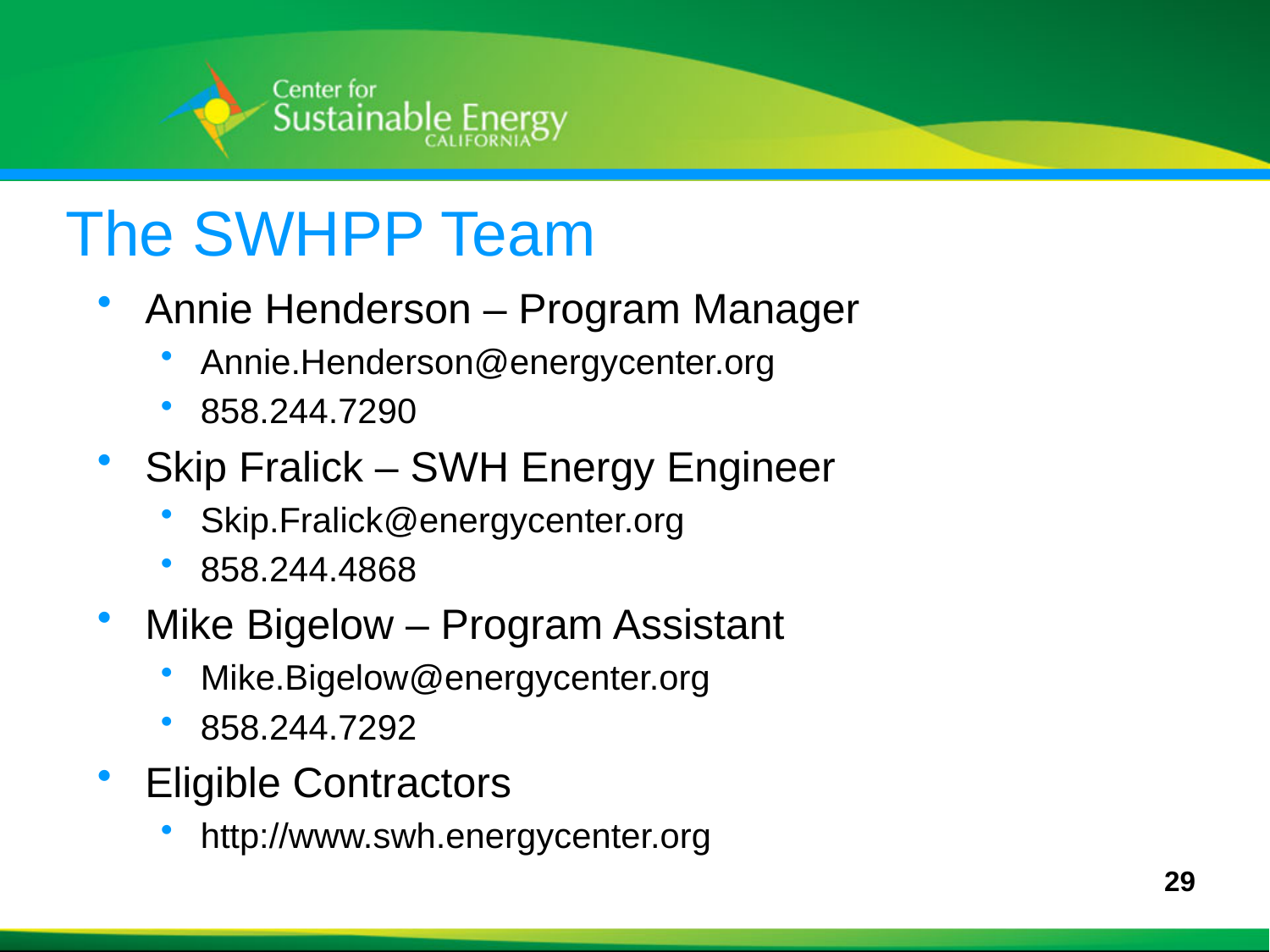

# The SWHPP Team
Annie Henderson – Program Manager
Annie.Henderson@energycenter.org
858.244.7290
Skip Fralick – SWH Energy Engineer
Skip.Fralick@energycenter.org
858.244.4868
Mike Bigelow – Program Assistant
Mike.Bigelow@energycenter.org
858.244.7292
Eligible Contractors
http://www.swh.energycenter.org